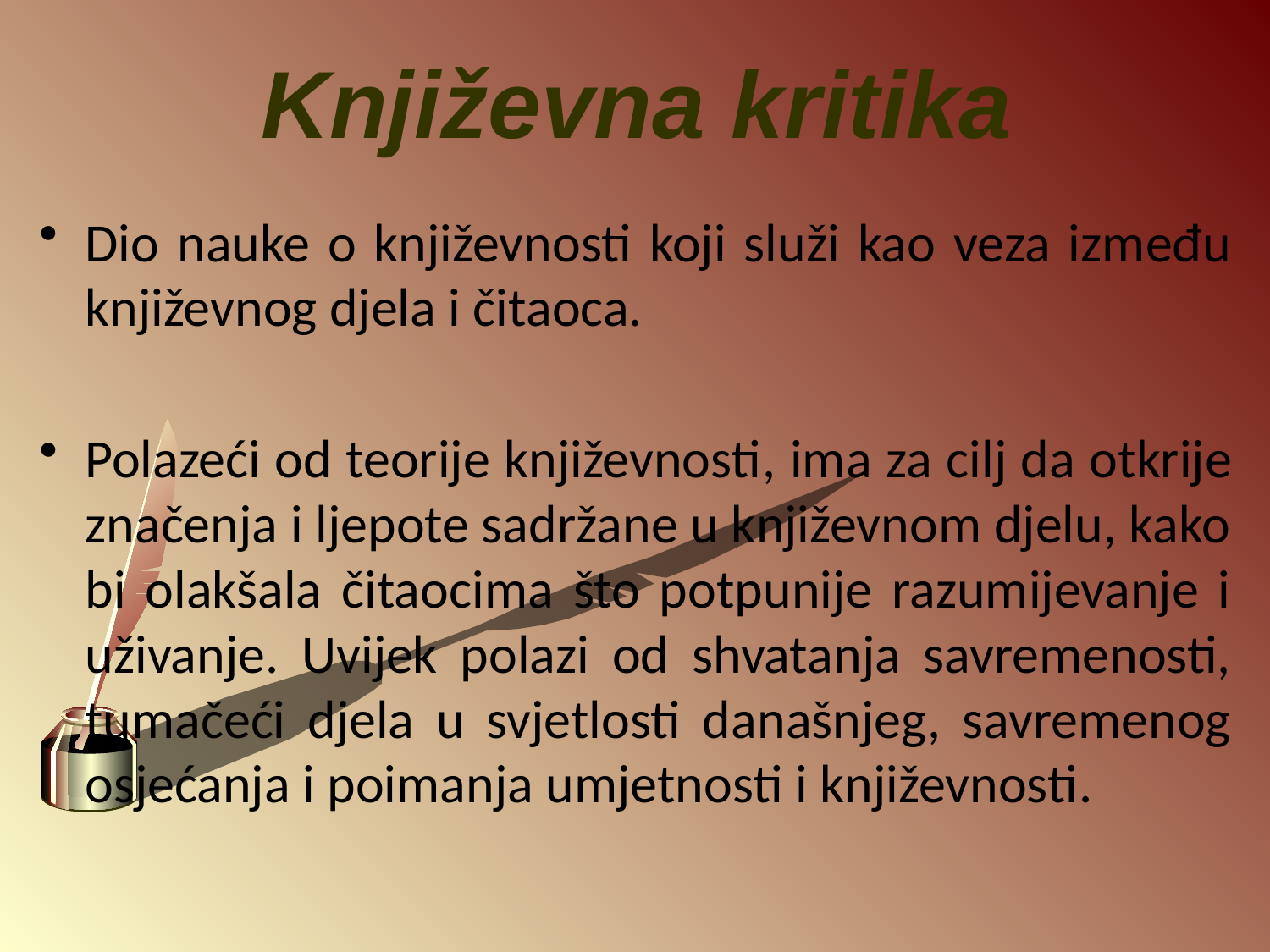

# Književna kritika
Dio nauke o književnosti koji služi kao veza između književnog djela i čitaoca.

Polazeći od teorije književnosti, ima za cilj da otkrije značenja i ljepote sadržane u književnom djelu, kako bi olakšala čitaocima što potpunije razumijevanje i uživanje. Uvijek polazi od shvatanja savremenosti, tumačeći djela u svjetlosti današnjeg, savremenog osjećanja i poimanja umjetnosti i književnosti.